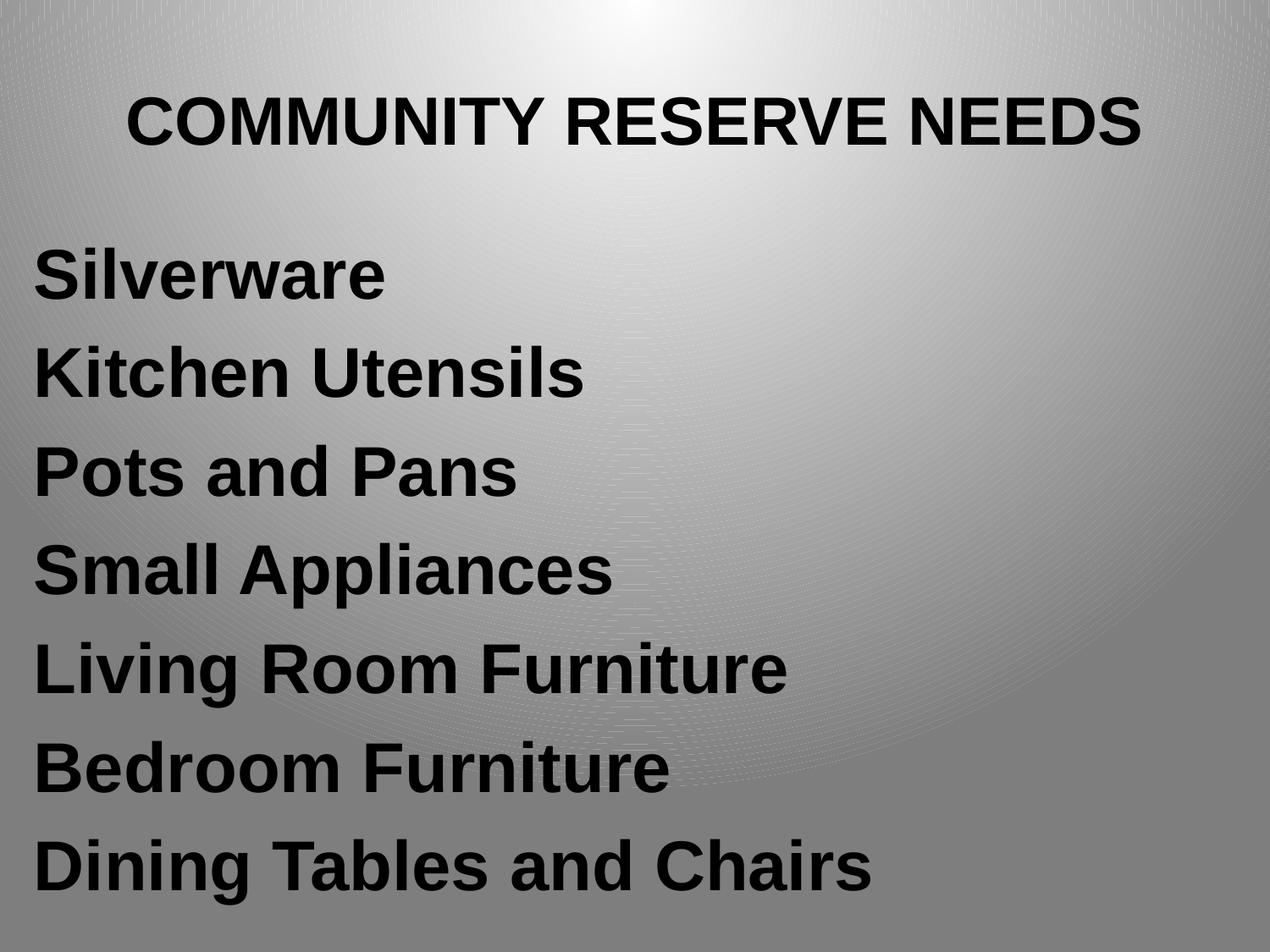

# COMMUNITY RESERVE NEEDS
Silverware
Kitchen Utensils
Pots and Pans
Small Appliances
Living Room Furniture
Bedroom Furniture
Dining Tables and Chairs